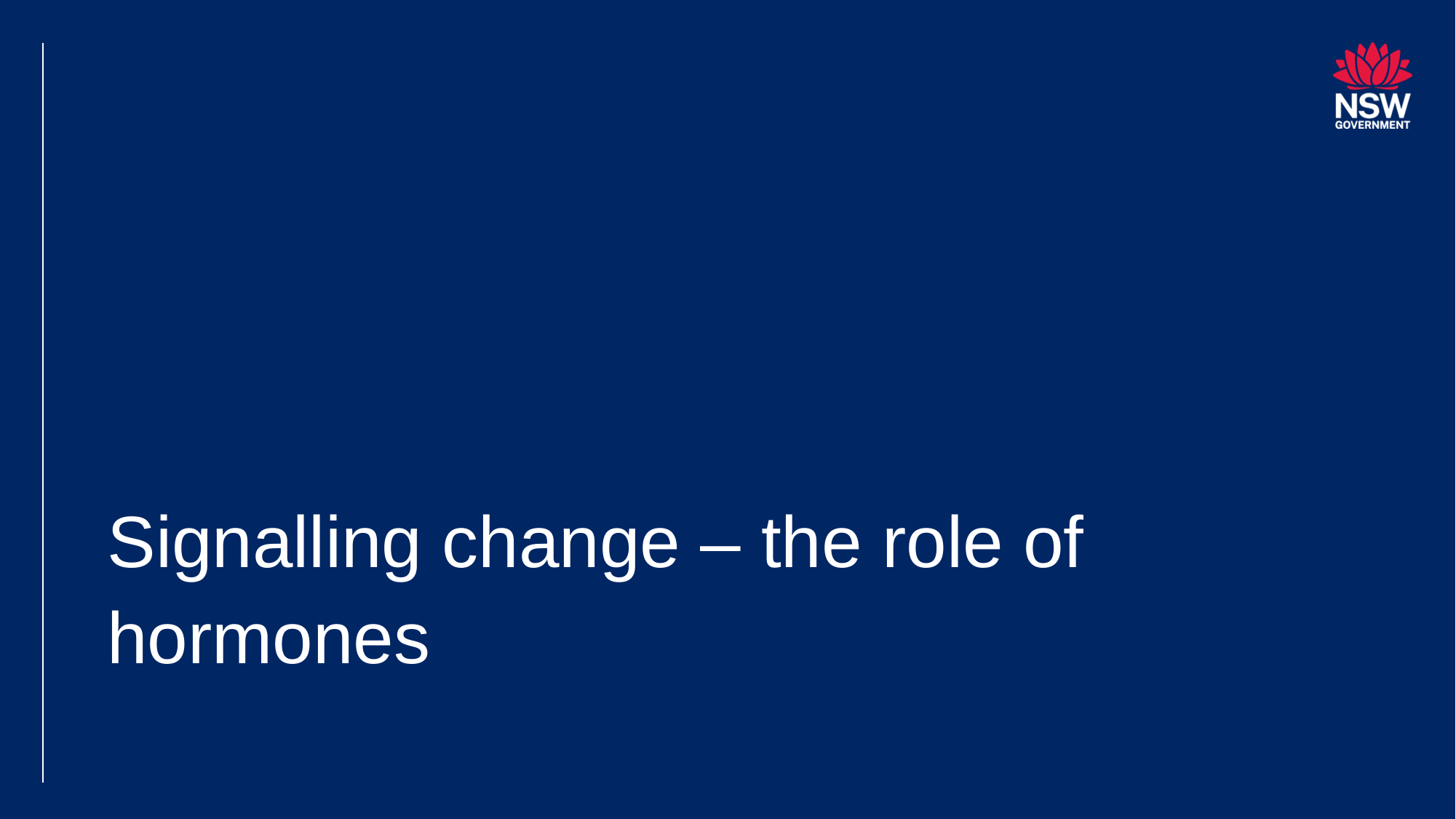

# Signalling change – the role of hormones